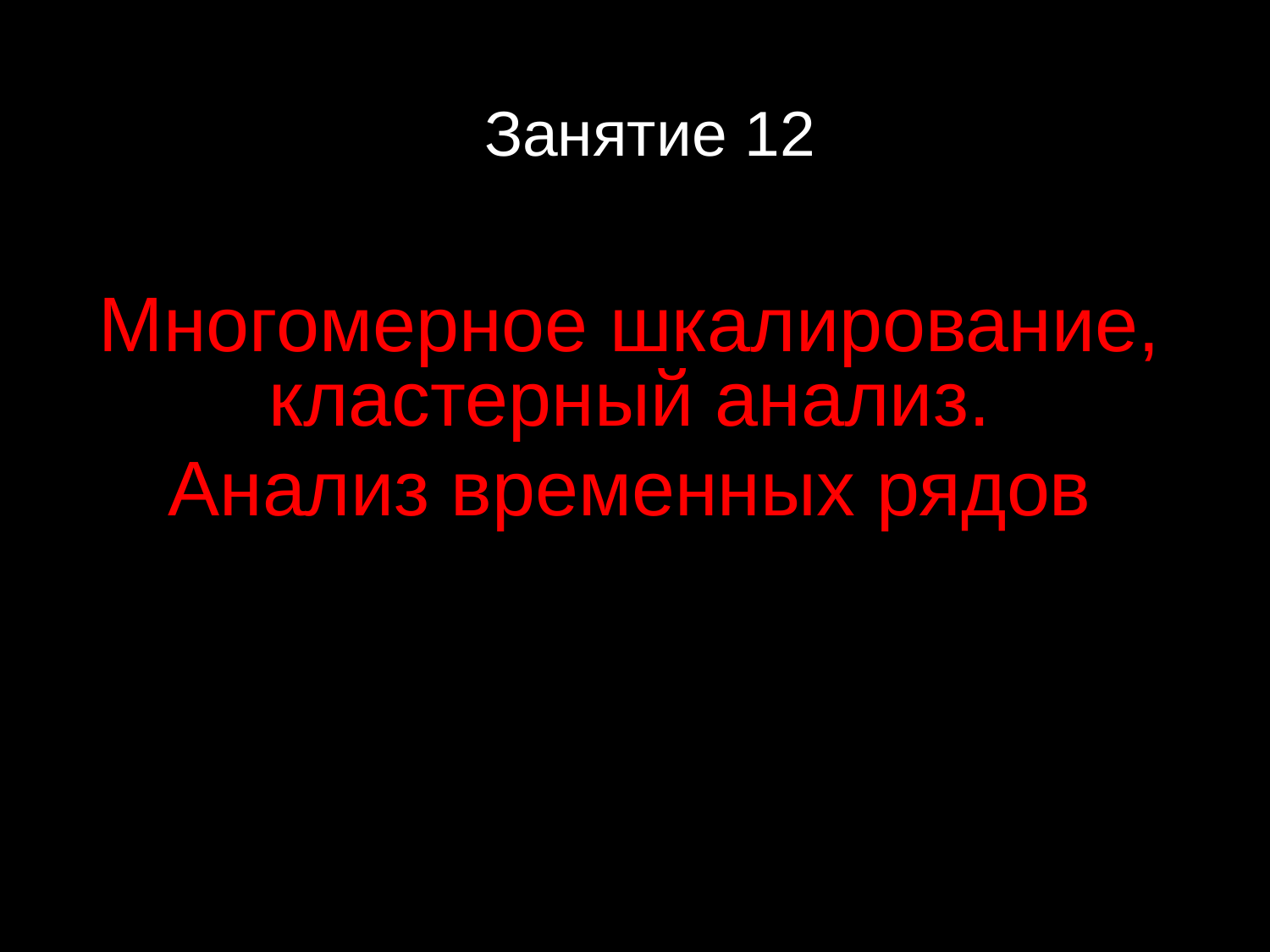

Занятие 12
Многомерное шкалирование, кластерный анализ.
Анализ временных рядов